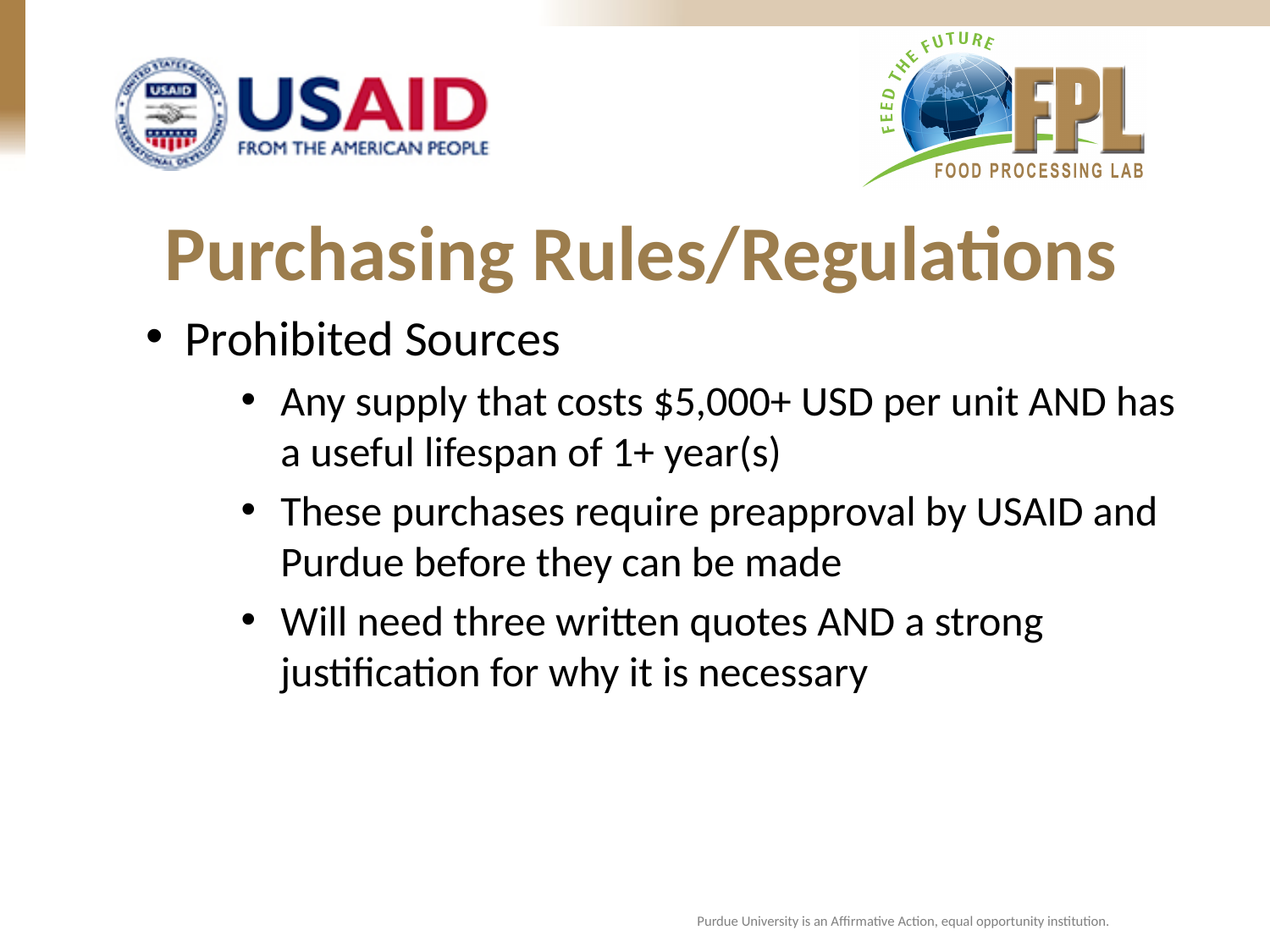

Purchasing Rules/Regulations
Prohibited Sources
Any supply that costs $5,000+ USD per unit AND has a useful lifespan of 1+ year(s)
These purchases require preapproval by USAID and Purdue before they can be made
Will need three written quotes AND a strong justification for why it is necessary